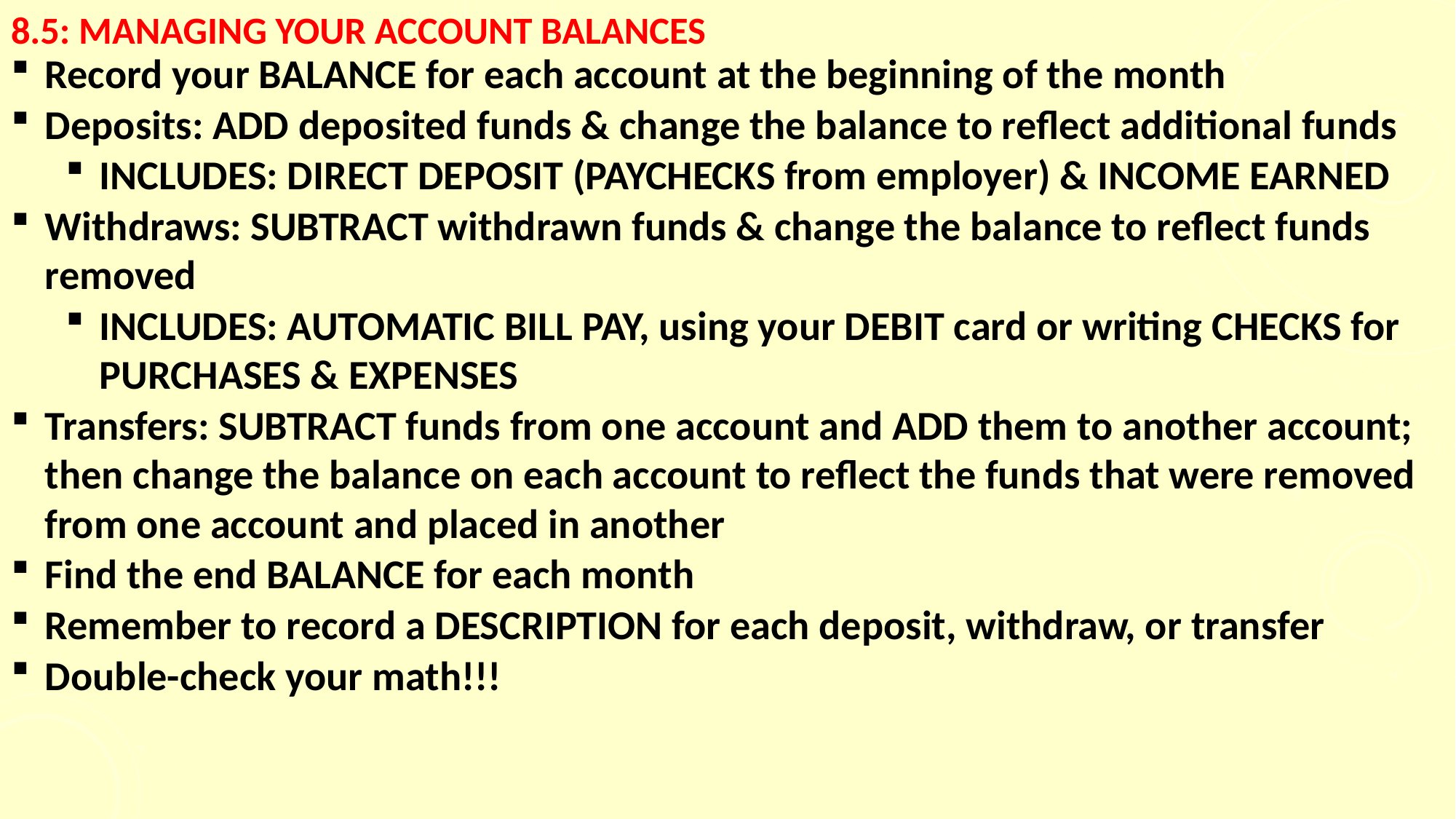

# 8.5: MANAGING YOUR ACCOUNT BALANCES
Record your BALANCE for each account at the beginning of the month
Deposits: ADD deposited funds & change the balance to reflect additional funds
INCLUDES: DIRECT DEPOSIT (PAYCHECKS from employer) & INCOME EARNED
Withdraws: SUBTRACT withdrawn funds & change the balance to reflect funds removed
INCLUDES: AUTOMATIC BILL PAY, using your DEBIT card or writing CHECKS for PURCHASES & EXPENSES
Transfers: SUBTRACT funds from one account and ADD them to another account; then change the balance on each account to reflect the funds that were removed from one account and placed in another
Find the end BALANCE for each month
Remember to record a DESCRIPTION for each deposit, withdraw, or transfer
Double-check your math!!!